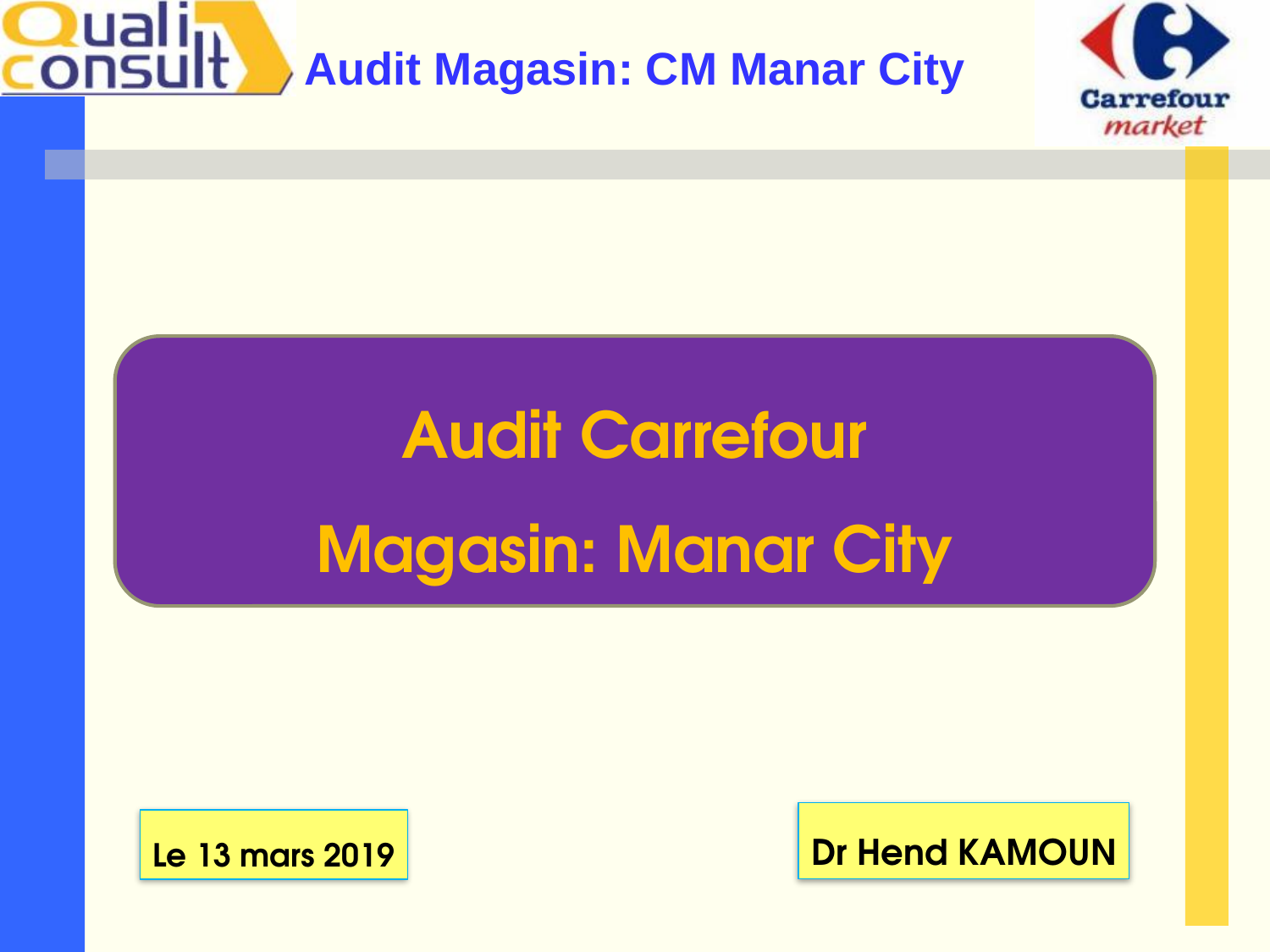

Audit Carrefour
Magasin: Manar City
Dr Hend KAMOUN
Le 13 mars 2019